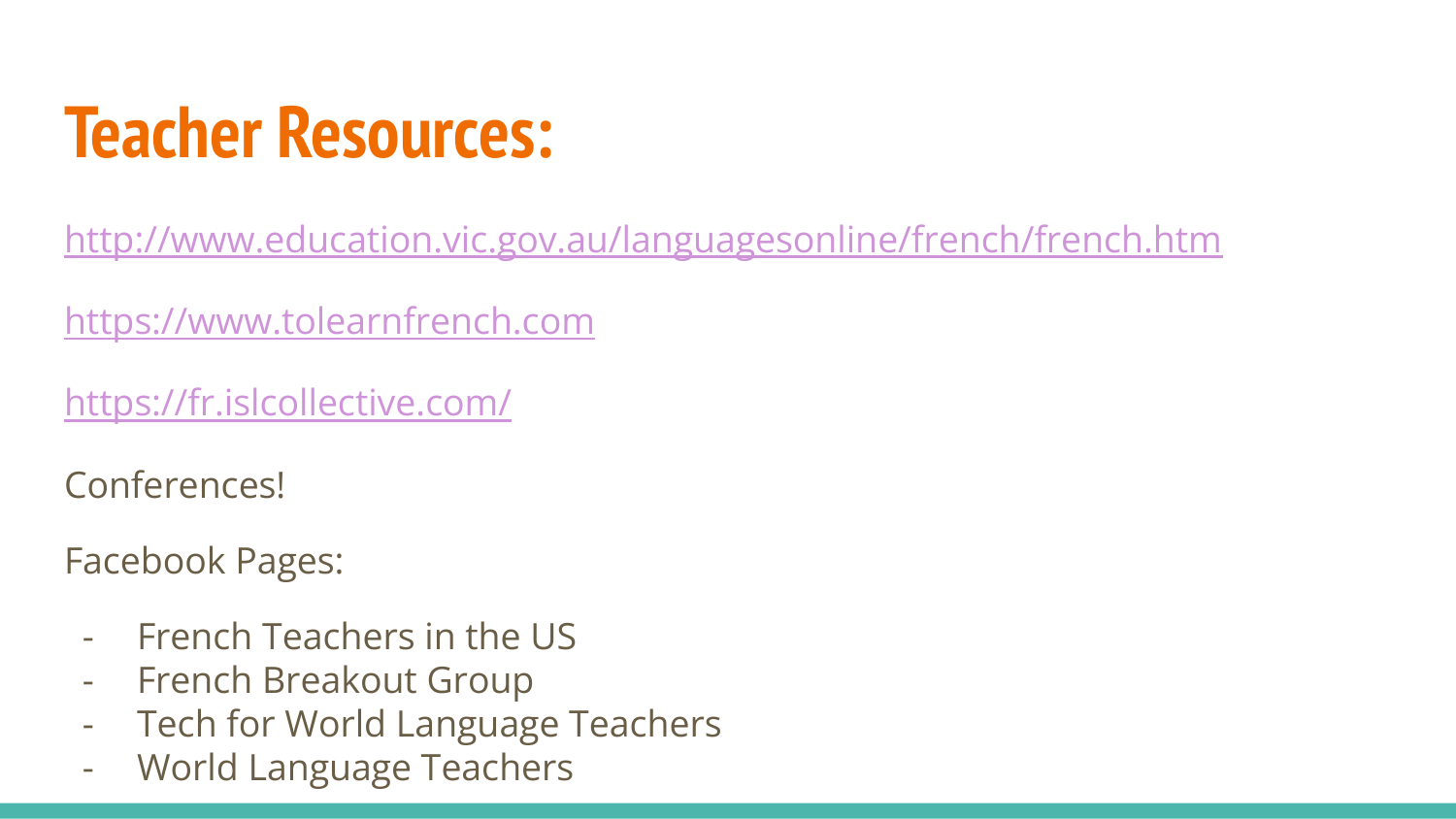

# Teacher Resources:
http://www.education.vic.gov.au/languagesonline/french/french.htm
https://www.tolearnfrench.com
https://fr.islcollective.com/
Conferences!
Facebook Pages:
French Teachers in the US
French Breakout Group
Tech for World Language Teachers
World Language Teachers